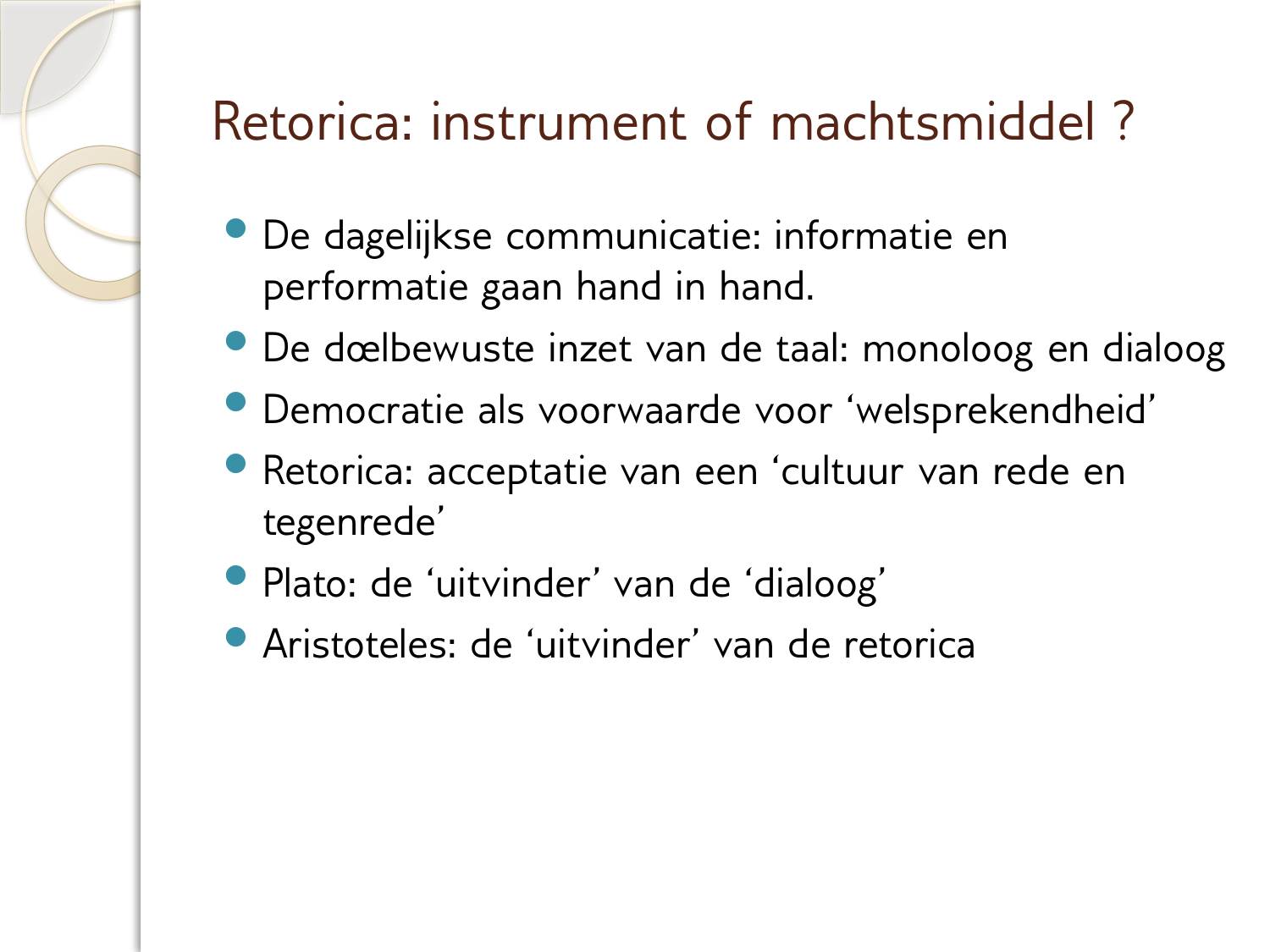

# Retorica: instrument of machtsmiddel ?
De dagelijkse communicatie: informatie en performatie gaan hand in hand.
De doelbewuste inzet van de taal: monoloog en dialoog
Democratie als voorwaarde voor ‘welsprekendheid’
Retorica: acceptatie van een ‘cultuur van rede en tegenrede’
Plato: de ‘uitvinder’ van de ‘dialoog’
Aristoteles: de ‘uitvinder’ van de retorica